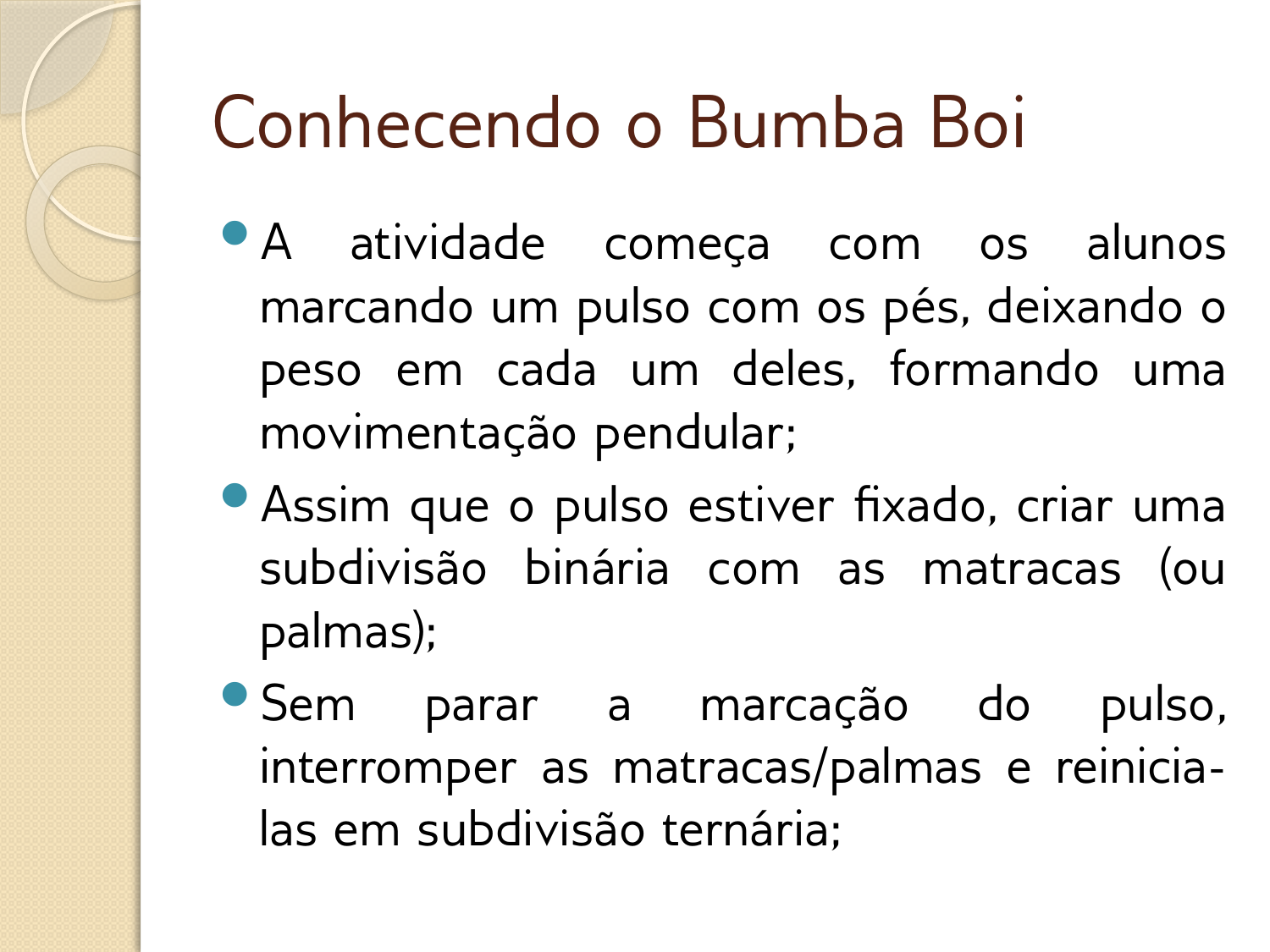

# Conhecendo o Bumba Boi
A atividade começa com os alunos marcando um pulso com os pés, deixando o peso em cada um deles, formando uma movimentação pendular;
Assim que o pulso estiver fixado, criar uma subdivisão binária com as matracas (ou palmas);
Sem parar a marcação do pulso, interromper as matracas/palmas e reinicia-las em subdivisão ternária;